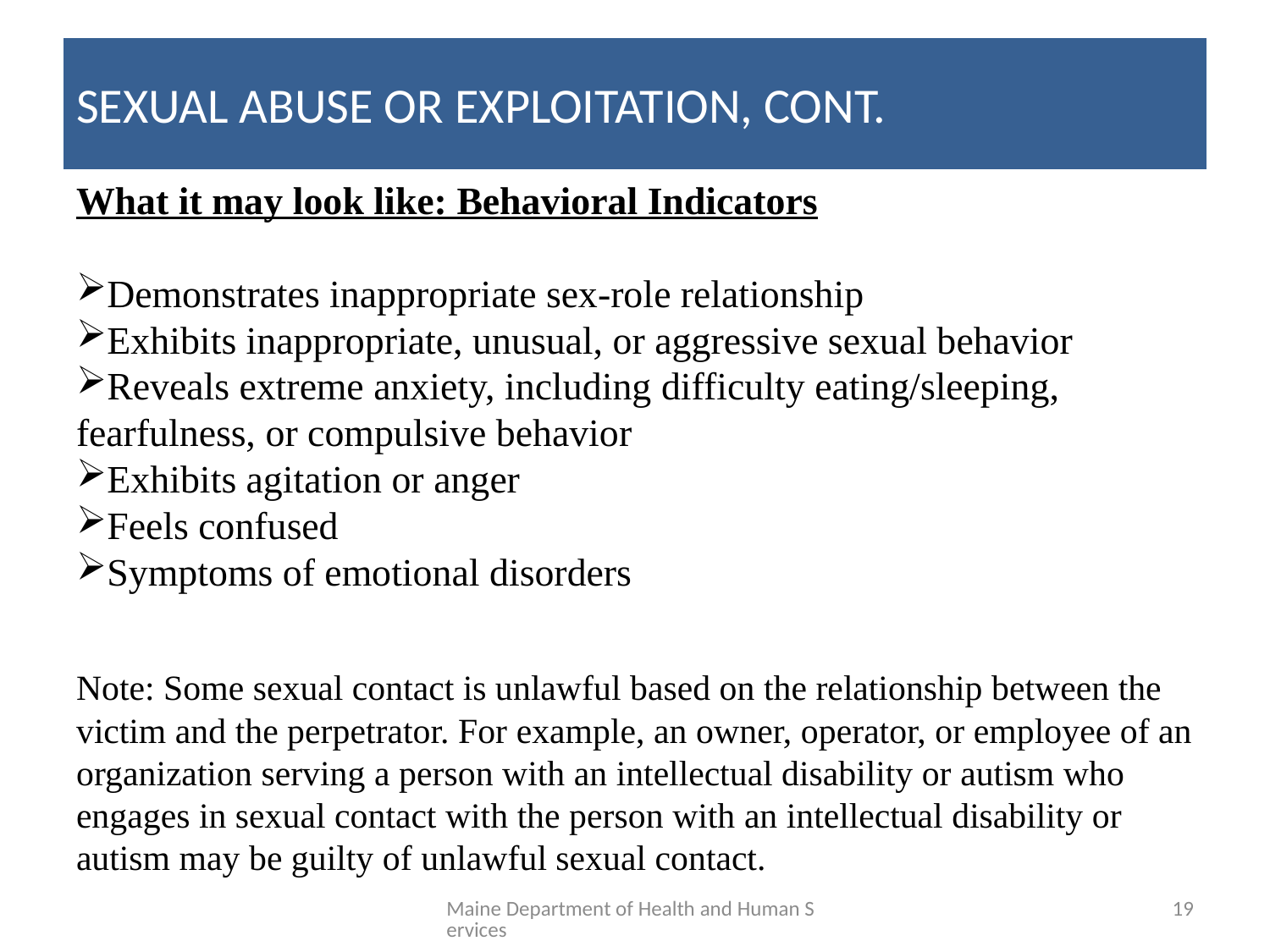

# SEXUAL ABUSE OR EXPLOITATION, CONT.
What it may look like: Behavioral Indicators

Demonstrates inappropriate sex-role relationship
Exhibits inappropriate, unusual, or aggressive sexual behavior
Reveals extreme anxiety, including difficulty eating/sleeping,   	fearfulness, or compulsive behavior
Exhibits agitation or anger
Feels confused
Symptoms of emotional disorders

Note: Some sexual contact is unlawful based on the relationship between the victim and the perpetrator. For example, an owner, operator, or employee of an organization serving a person with an intellectual disability or autism who engages in sexual contact with the person with an intellectual disability or autism may be guilty of unlawful sexual contact.

Maine Department of Health and Human Services
19